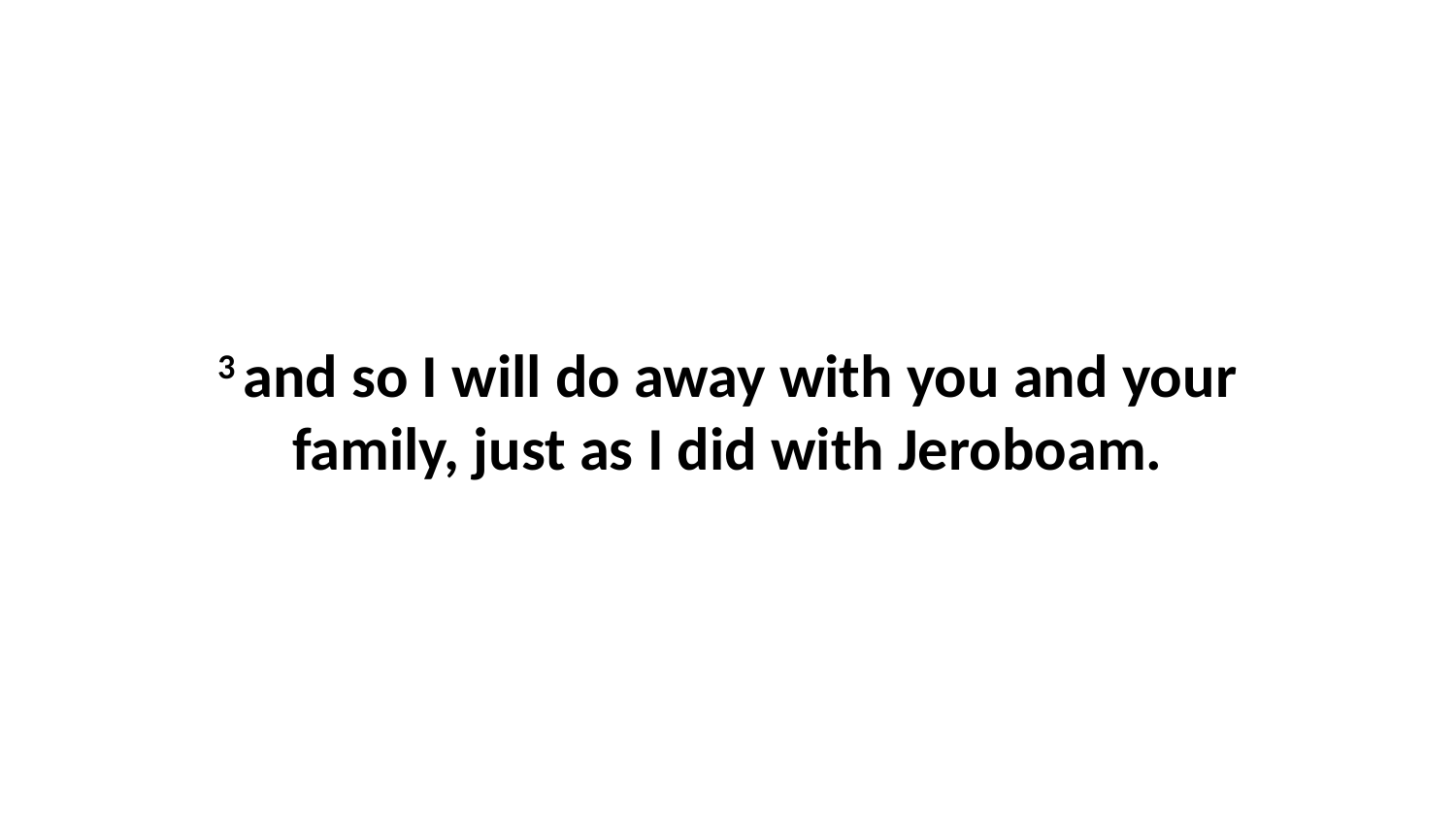

3 and so I will do away with you and your family, just as I did with Jeroboam.